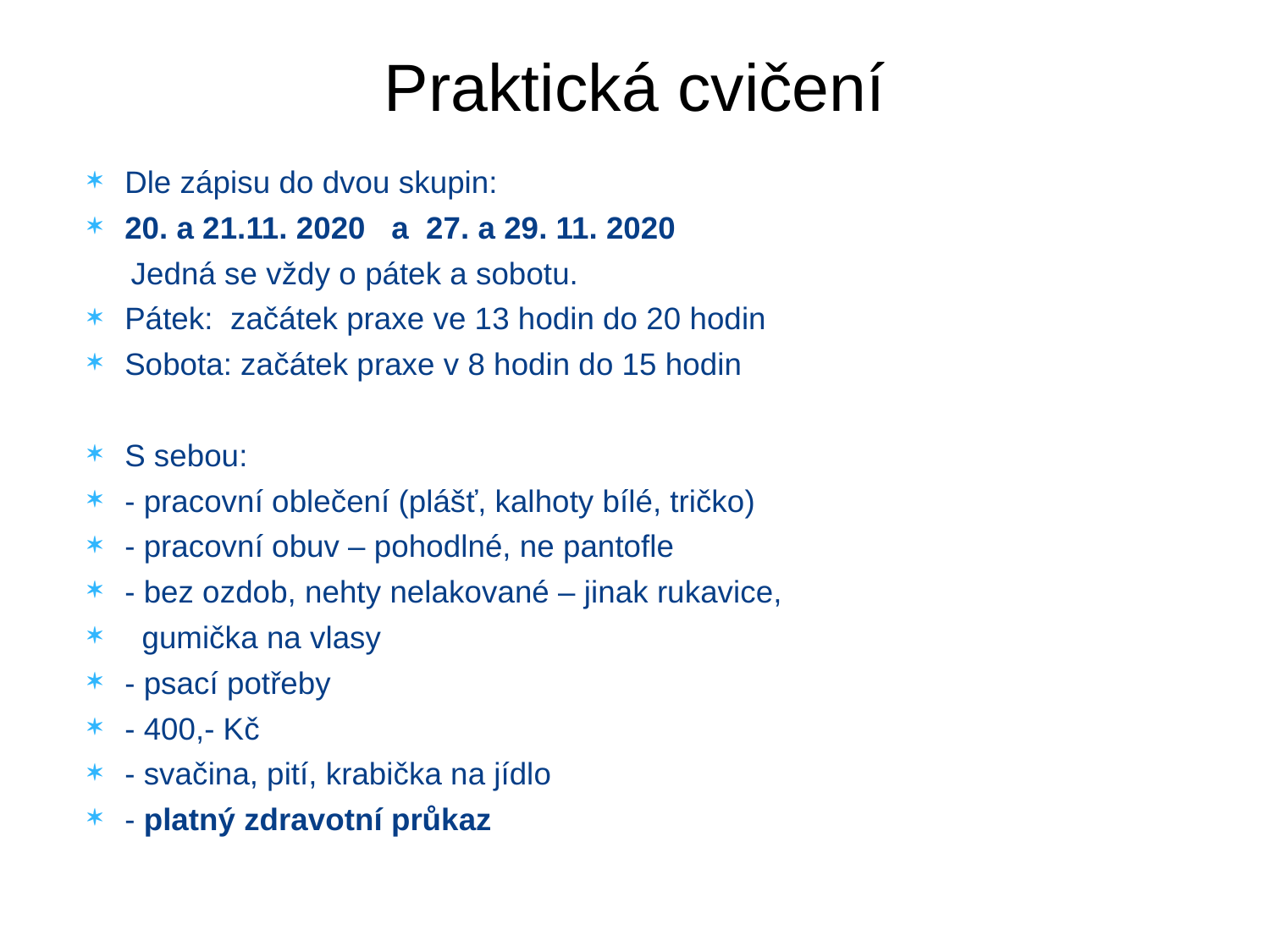

Praktická cvičení
Dle zápisu do dvou skupin:
20. a 21.11. 2020   a  27. a 29. 11. 2020
     Jedná se vždy o pátek a sobotu.
Pátek:  začátek praxe ve 13 hodin do 20 hodin
Sobota: začátek praxe v 8 hodin do 15 hodin

S sebou:
- pracovní oblečení (plášť, kalhoty bílé, tričko)
- pracovní obuv – pohodlné, ne pantofle
- bez ozdob, nehty nelakované – jinak rukavice,
  gumička na vlasy
- psací potřeby
- 400,- Kč
- svačina, pití, krabička na jídlo
- platný zdravotní průkaz